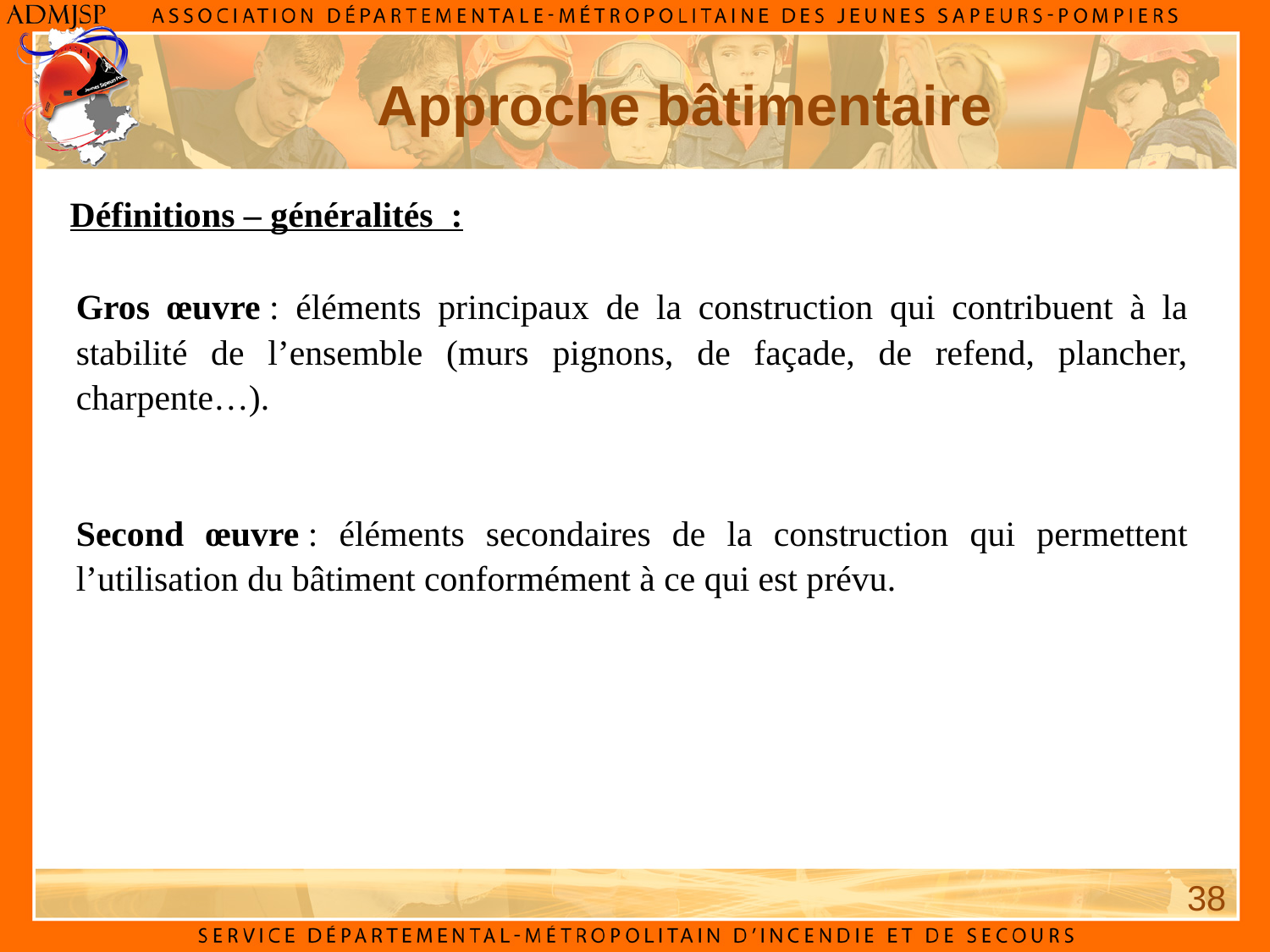

Approche bâtimentaire
Définitions – généralités  :
Gros œuvre : éléments principaux de la construction qui contribuent à la stabilité de l’ensemble (murs pignons, de façade, de refend, plancher, charpente…).

Second œuvre : éléments secondaires de la construction qui permettent l’utilisation du bâtiment conformément à ce qui est prévu.
38